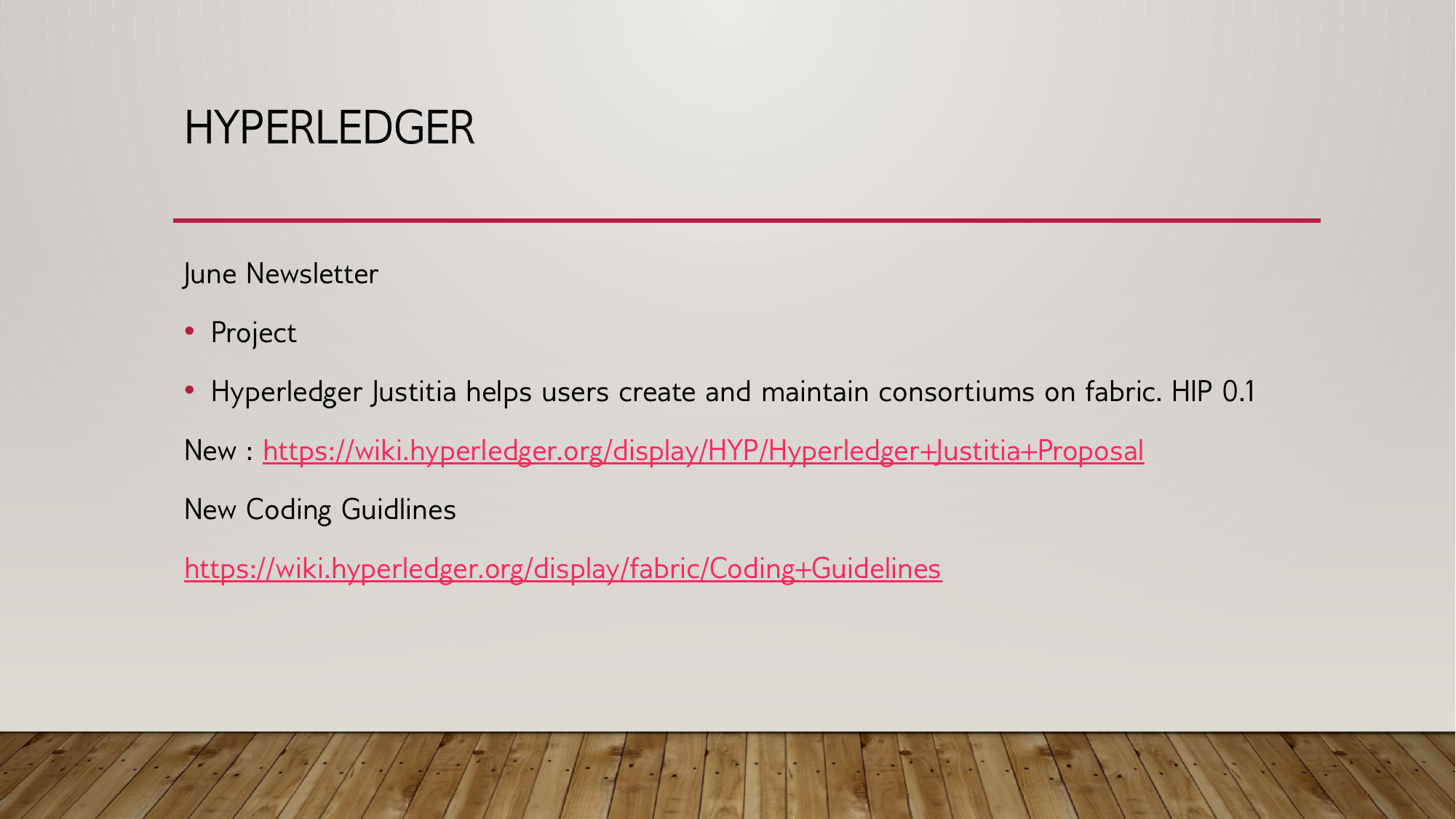

# Hyperledger
June Newsletter
Project
Hyperledger Justitia helps users create and maintain consortiums on fabric. HIP 0.1
New : https://wiki.hyperledger.org/display/HYP/Hyperledger+Justitia+Proposal
New Coding Guidlines
https://wiki.hyperledger.org/display/fabric/Coding+Guidelines